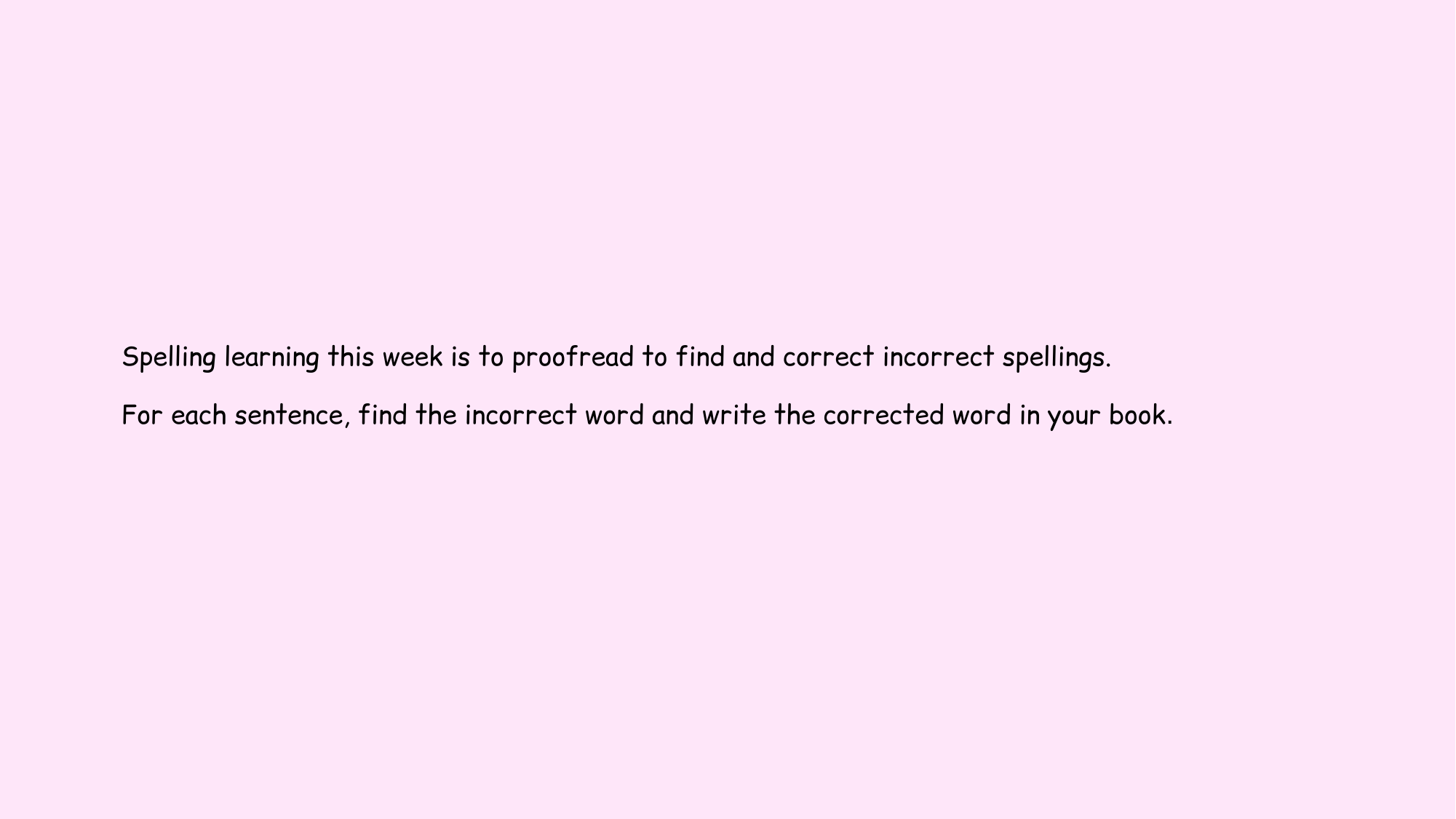

# Spelling learning this week is to proofread to find and correct incorrect spellings.   For each sentence, find the incorrect word and write the corrected word in your book.